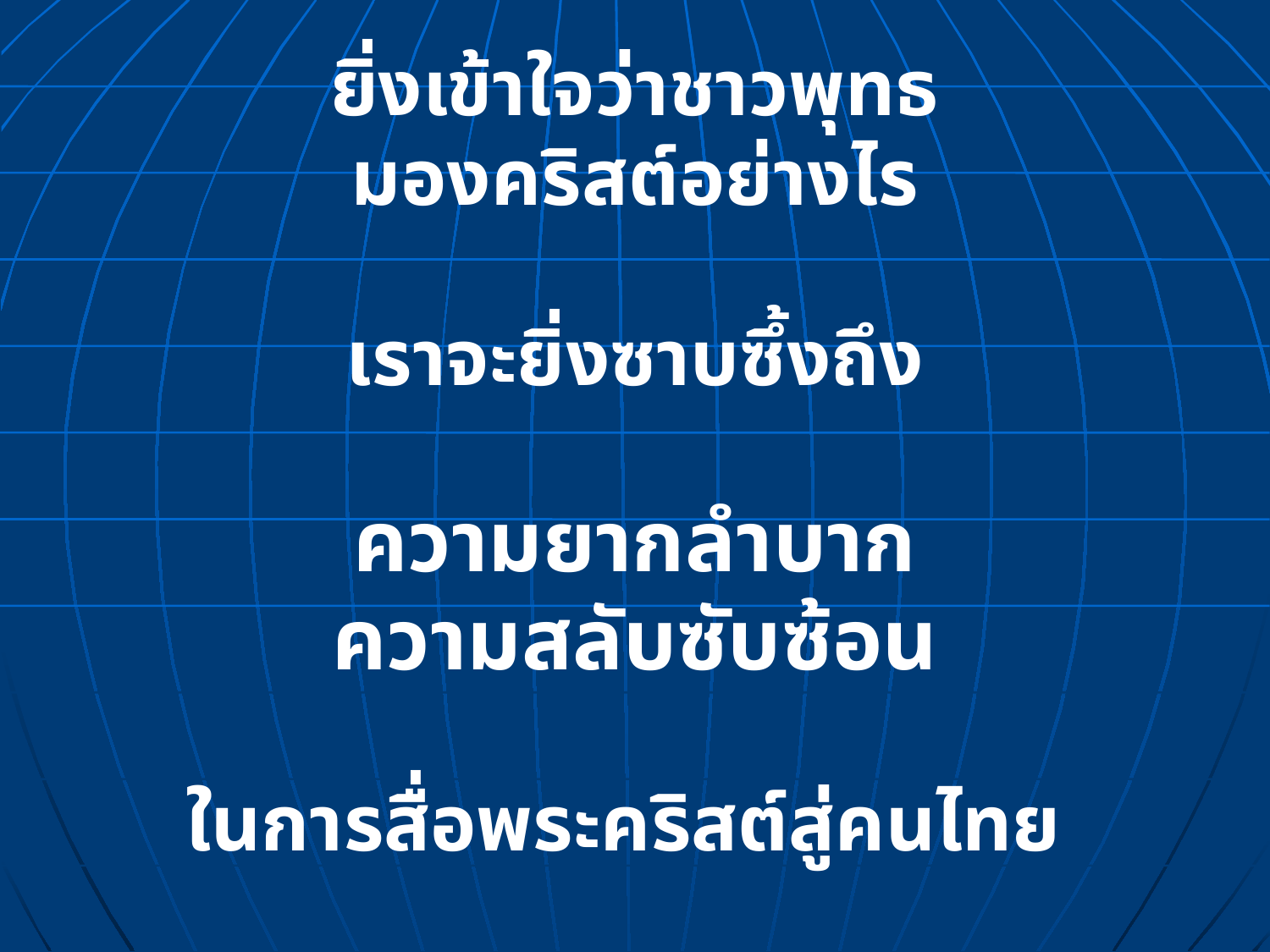

ยิ่งเข้าใจว่าชาวพุทธ
มองคริสต์อย่างไร

เราจะยิ่งซาบซึ้งถึง

ความยากลำบาก
ความสลับซับซ้อน

ในการสื่อพระคริสต์สู่คนไทย